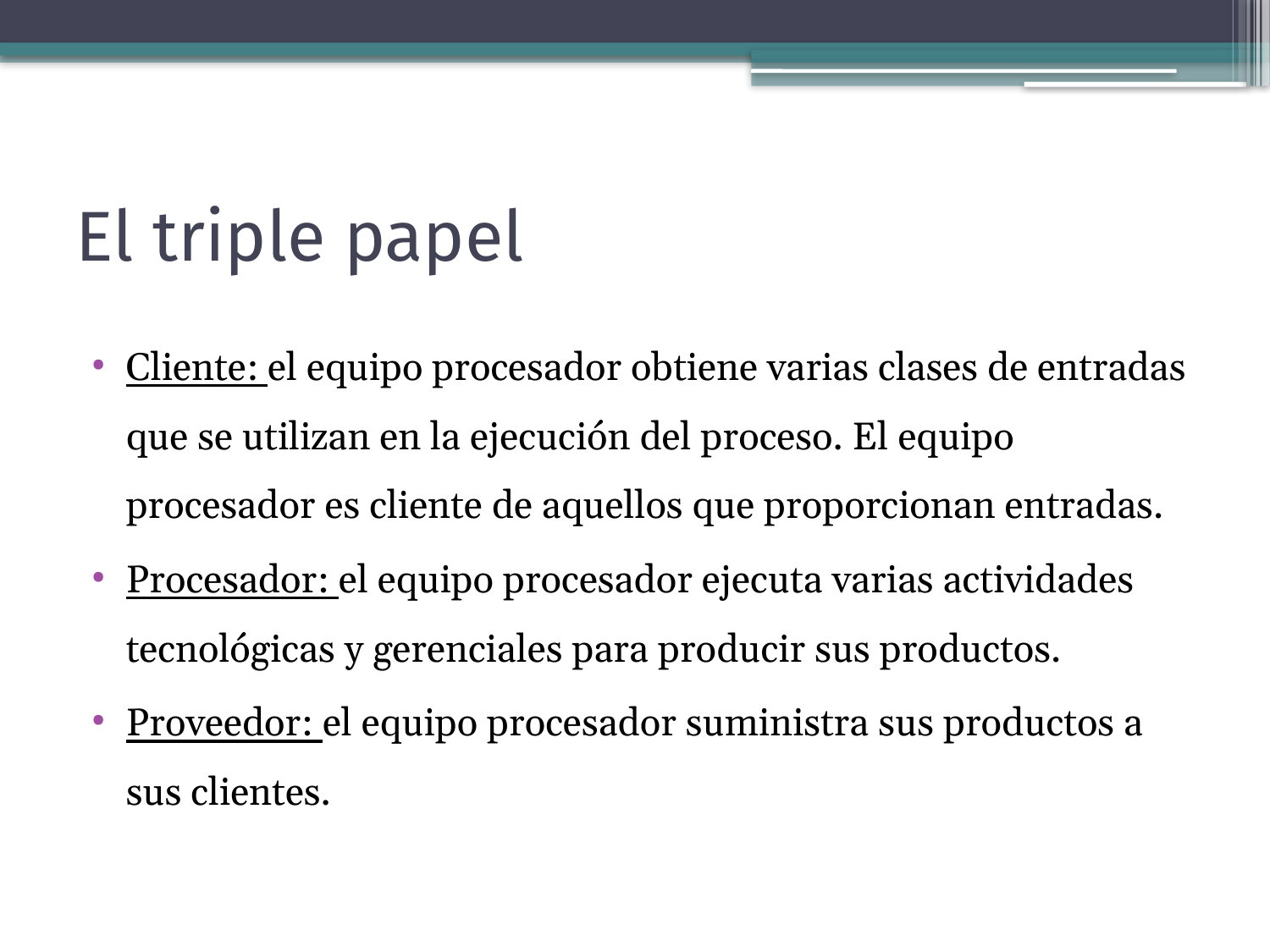

# El triple papel
Cliente: el equipo procesador obtiene varias clases de entradas que se utilizan en la ejecución del proceso. El equipo procesador es cliente de aquellos que proporcionan entradas.
Procesador: el equipo procesador ejecuta varias actividades tecnológicas y gerenciales para producir sus productos.
Proveedor: el equipo procesador suministra sus productos a sus clientes.